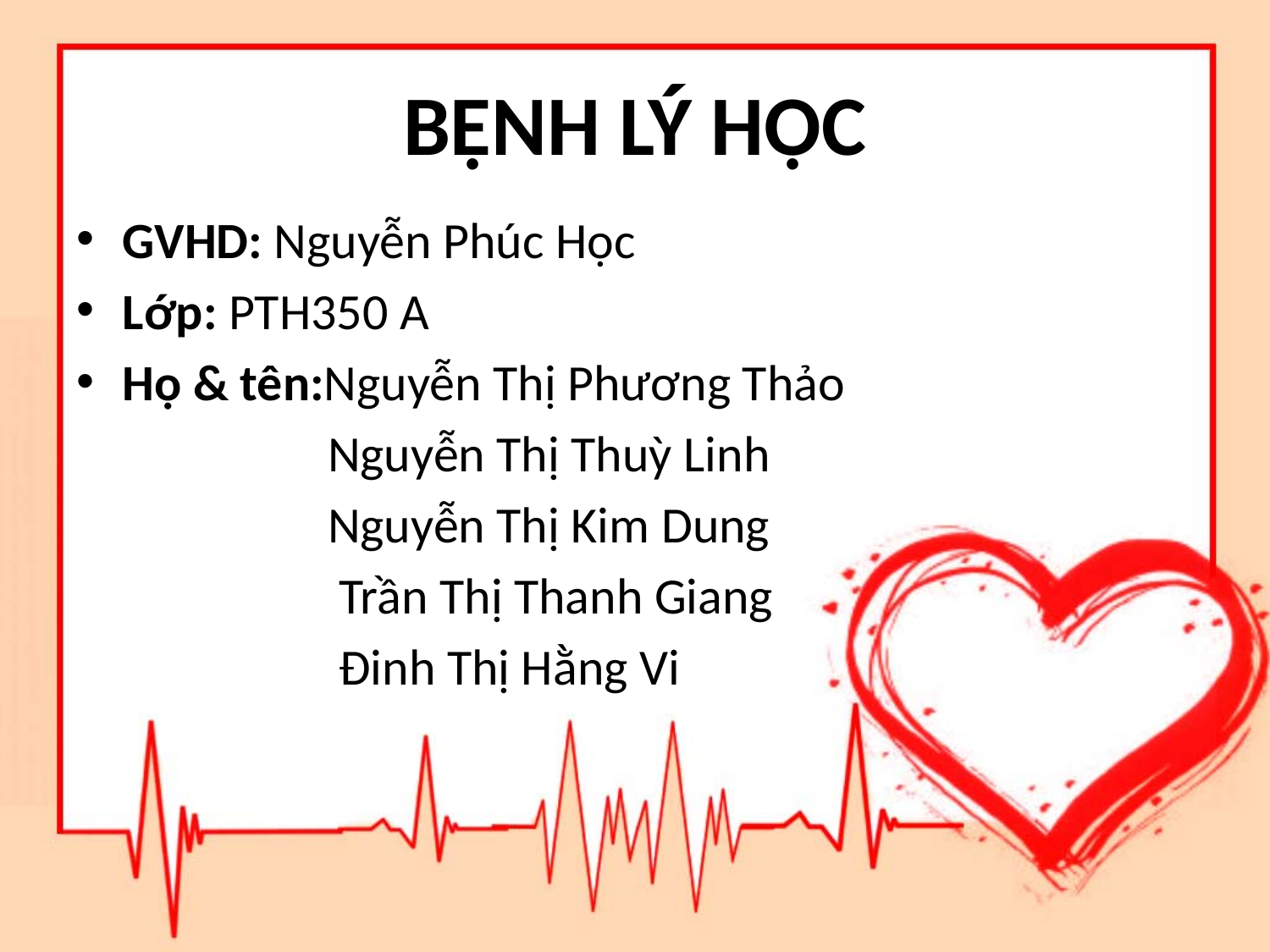

# BỆNH LÝ HỌC
GVHD: Nguyễn Phúc Học
Lớp: PTH350 A
Họ & tên:Nguyễn Thị Phương Thảo
		  Nguyễn Thị Thuỳ Linh
		  Nguyễn Thị Kim Dung
                       Trần Thị Thanh Giang
                       Đinh Thị Hằng Vi